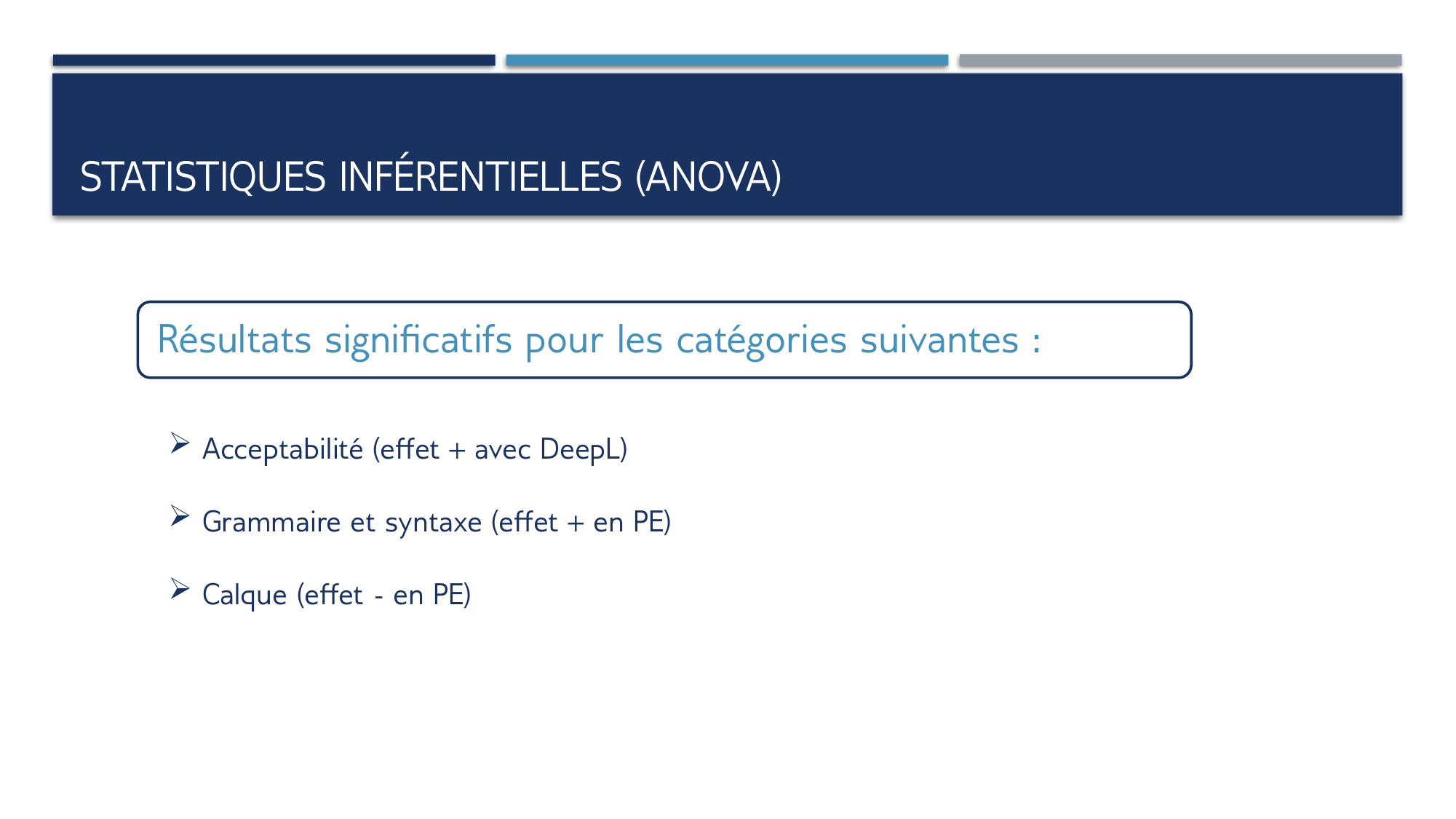

# Statistiques inférentielles (Anova)
Résultats significatifs pour les catégories suivantes :

Acceptabilité (effet + avec DeepL)
Grammaire et syntaxe (effet + en PE)
Calque (effet - en PE)